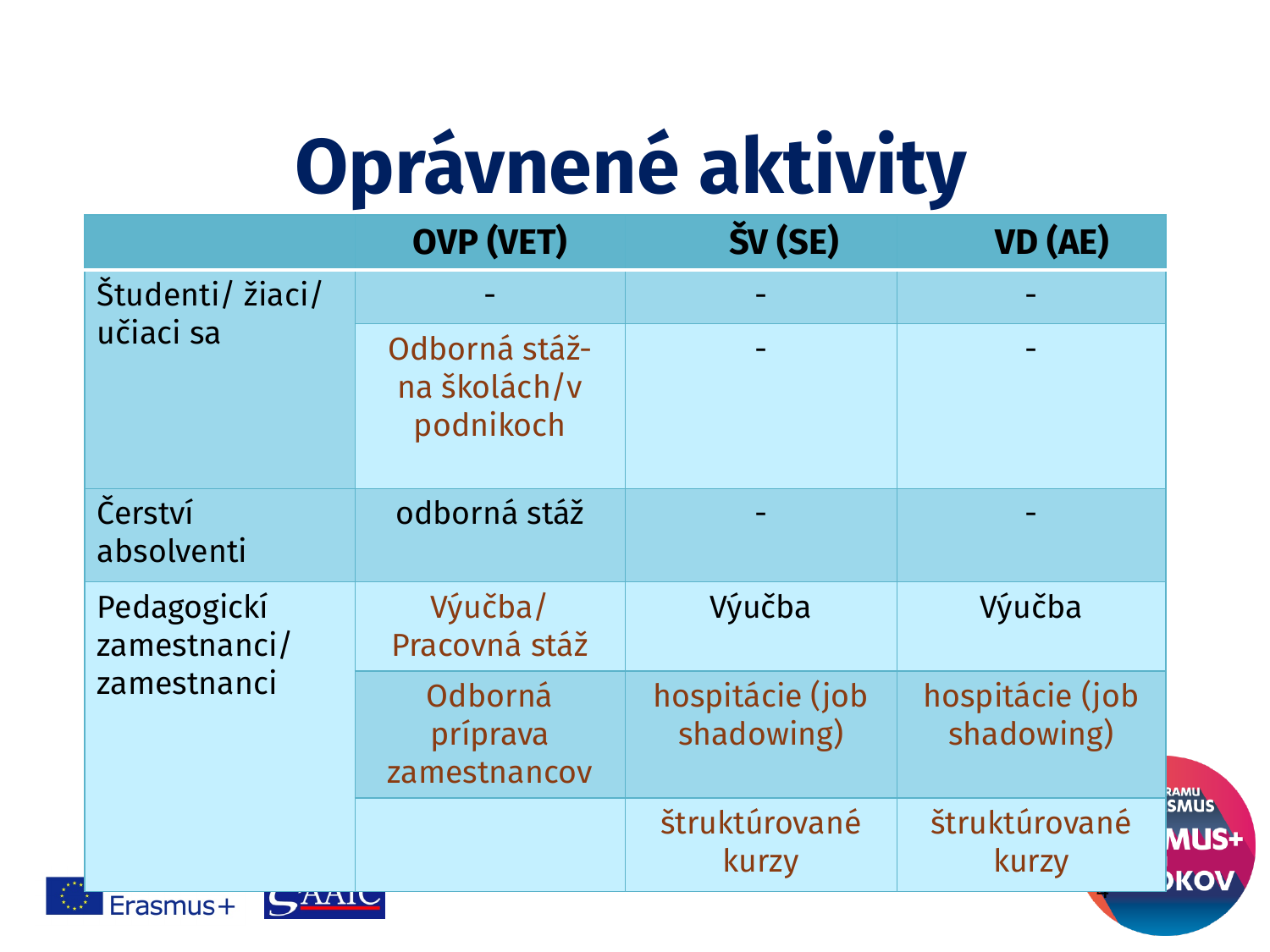

# Oprávnené aktivity
|  | OVP (VET) | ŠV (SE) | VD (AE) |
| --- | --- | --- | --- |
| Študenti/ žiaci/ učiaci sa | - | - | - |
|  | Odborná stáž- na školách/v podnikoch | - | - |
| Čerství absolventi | odborná stáž | - | - |
| Pedagogickí zamestnanci/ zamestnanci | Výučba/ Pracovná stáž | Výučba | Výučba |
|  | Odborná príprava zamestnancov | hospitácie (job shadowing) | hospitácie (job shadowing) |
|  |  | štruktúrované kurzy | štruktúrované kurzy |
4